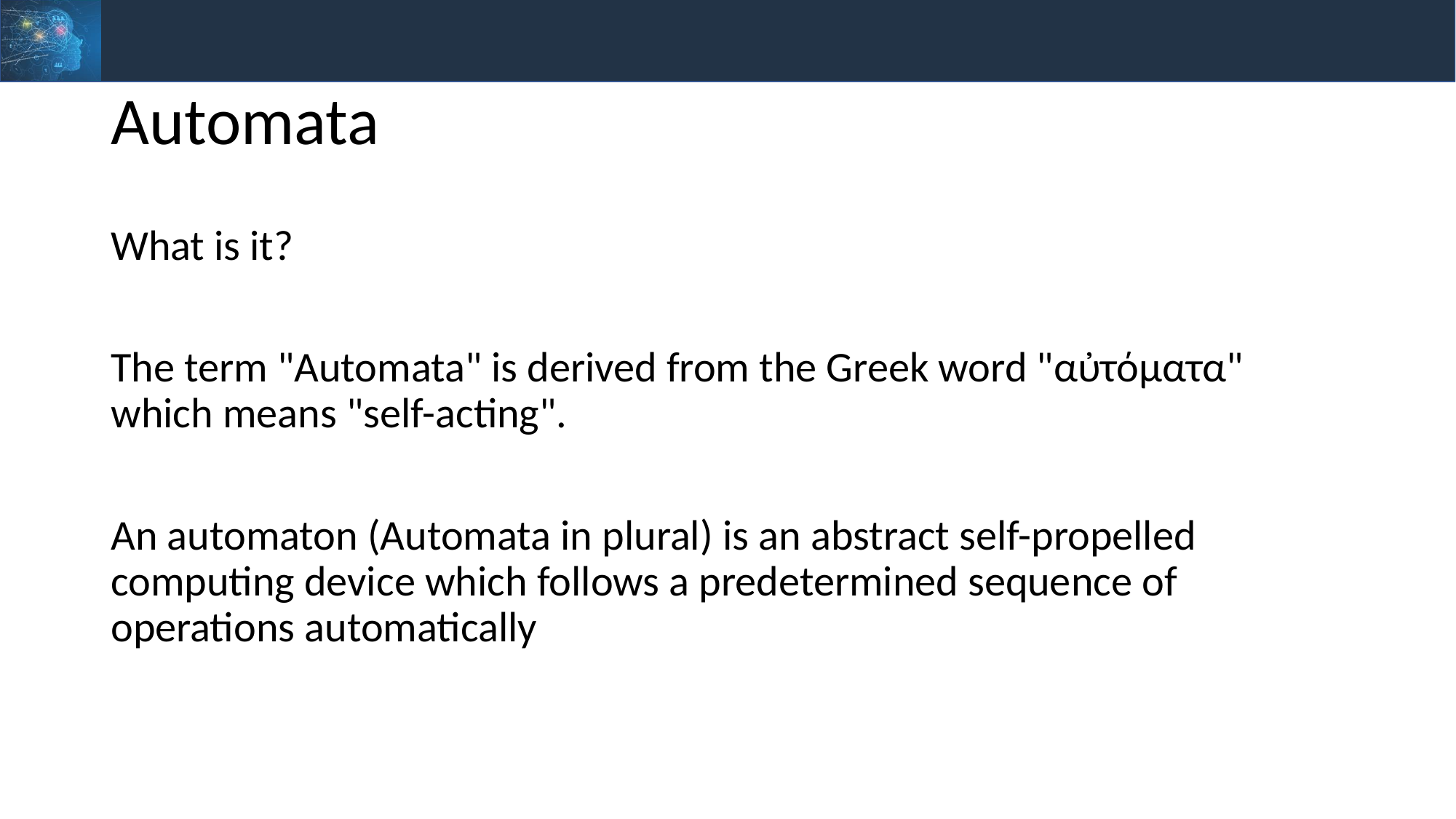

# Automata
What is it?

The term "Automata" is derived from the Greek word "αὐτόματα" which means "self-acting".

An automaton (Automata in plural) is an abstract self-propelled computing device which follows a predetermined sequence of operations automatically